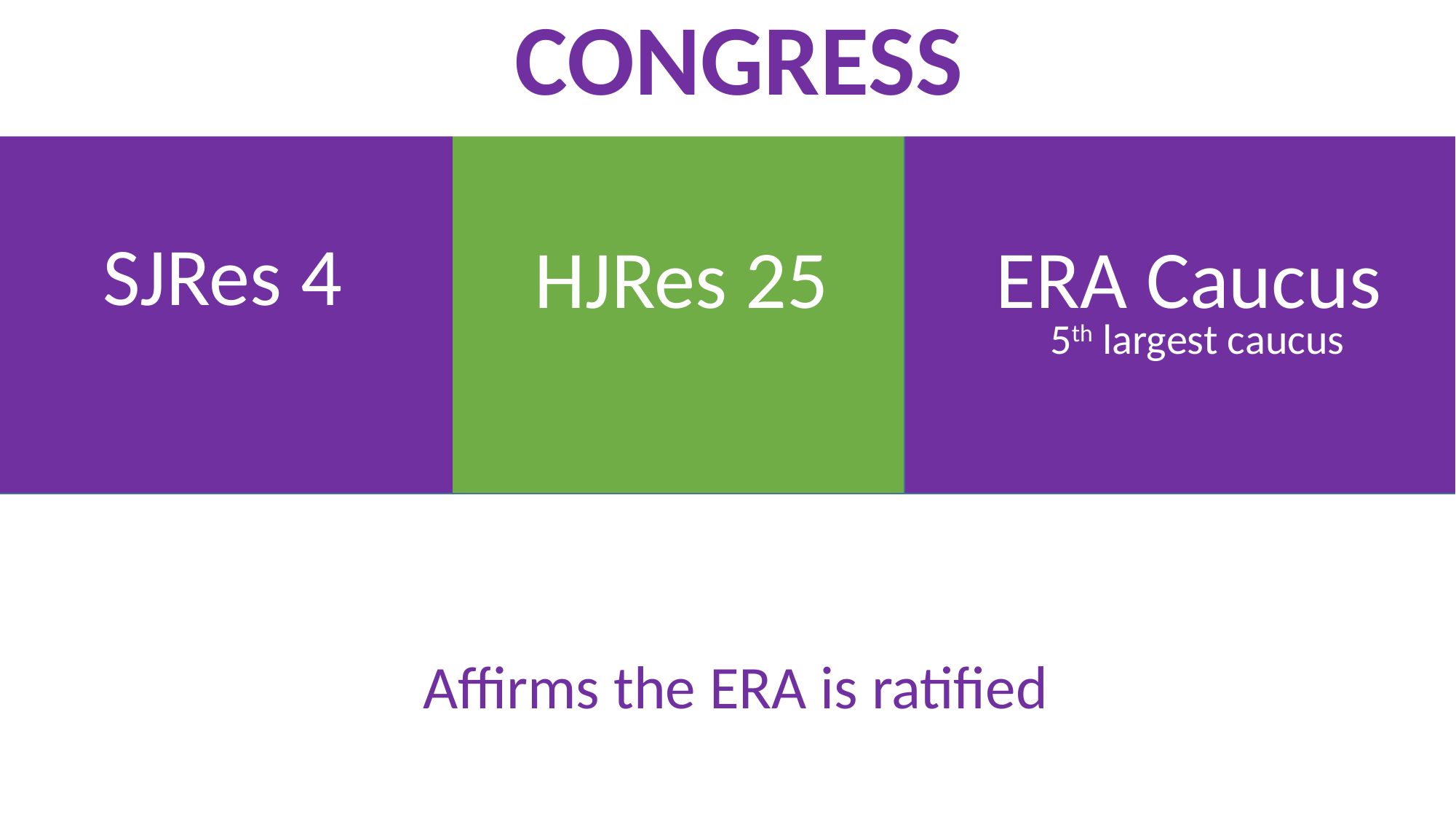

CONGRESS

SJRes 4
ERA Caucus
HJRes 25
5th largest caucus
Affirms the ERA is ratified